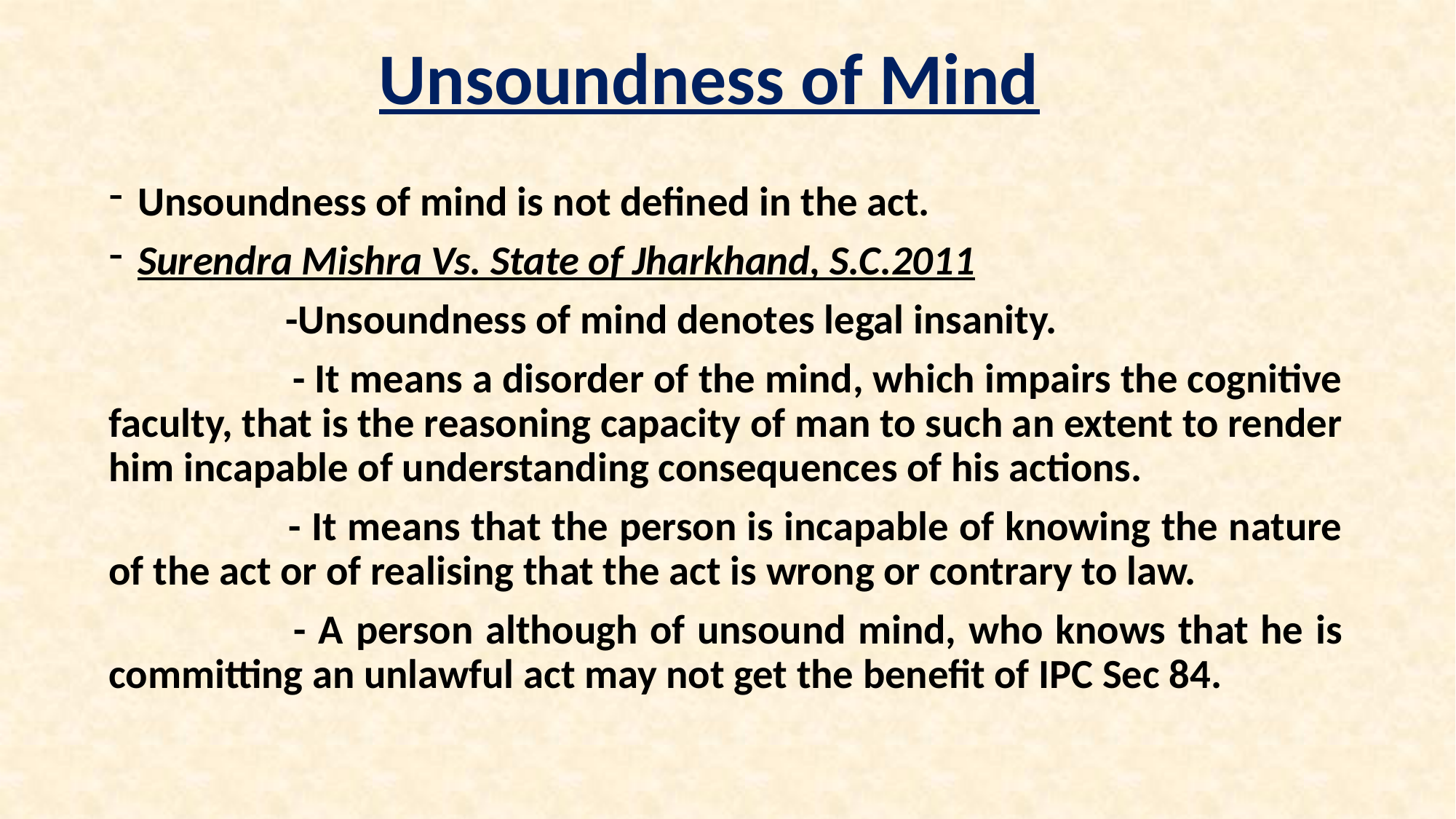

# Unsoundness of Mind
Unsoundness of mind is not defined in the act.
Surendra Mishra Vs. State of Jharkhand, S.C.2011
                   -Unsoundness of mind denotes legal insanity.
                   - It means a disorder of the mind, which impairs the cognitive faculty, that is the reasoning capacity of man to such an extent to render him incapable of understanding consequences of his actions.
                 - It means that the person is incapable of knowing the nature of the act or of realising that the act is wrong or contrary to law.
               - A person although of unsound mind, who knows that he is committing an unlawful act may not get the benefit of IPC Sec 84.